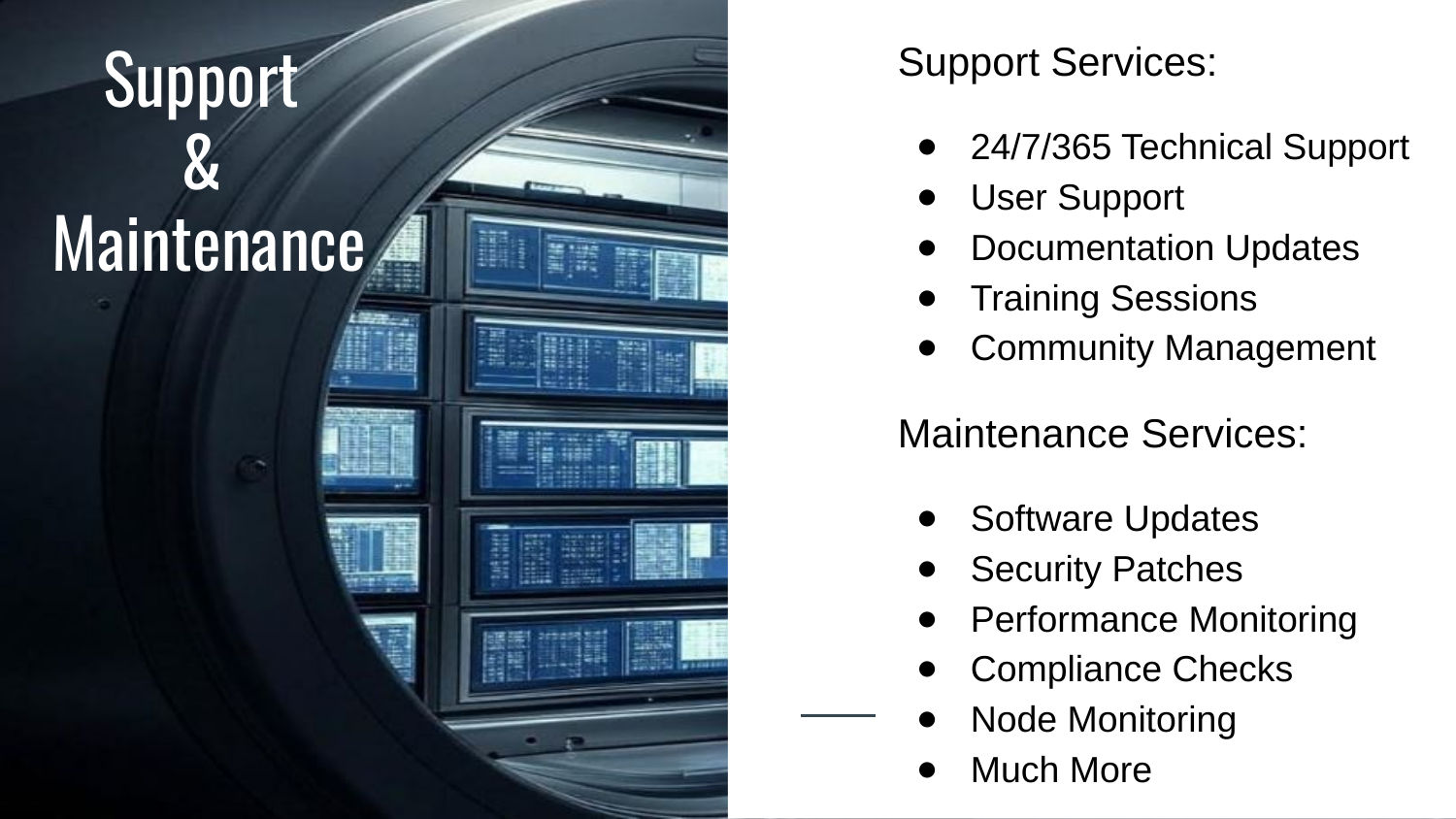

# Support & Maintenance
Support Services:
24/7/365 Technical Support
User Support
Documentation Updates
Training Sessions
Community Management
Maintenance Services:
Software Updates
Security Patches
Performance Monitoring
Compliance Checks
Node Monitoring
Much More